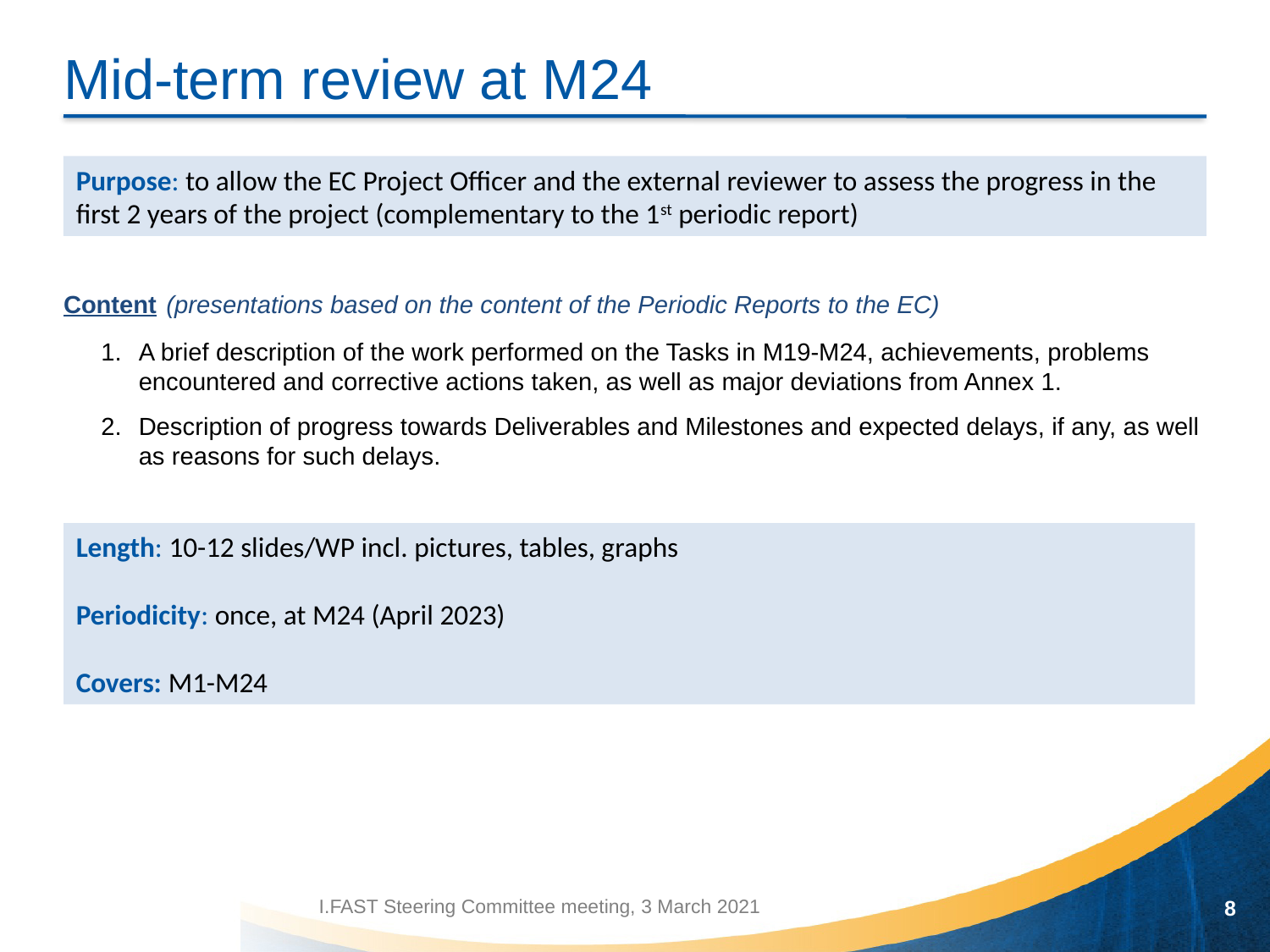

# Mid-term review at M24
Purpose: to allow the EC Project Officer and the external reviewer to assess the progress in the first 2 years of the project (complementary to the 1st periodic report)
Content (presentations based on the content of the Periodic Reports to the EC)
A brief description of the work performed on the Tasks in M19-M24, achievements, problems encountered and corrective actions taken, as well as major deviations from Annex 1.
Description of progress towards Deliverables and Milestones and expected delays, if any, as well as reasons for such delays.
Length: 10-12 slides/WP incl. pictures, tables, graphs

Periodicity: once, at M24 (April 2023)

Covers: M1-M24
8
I.FAST Steering Committee meeting, 3 March 2021